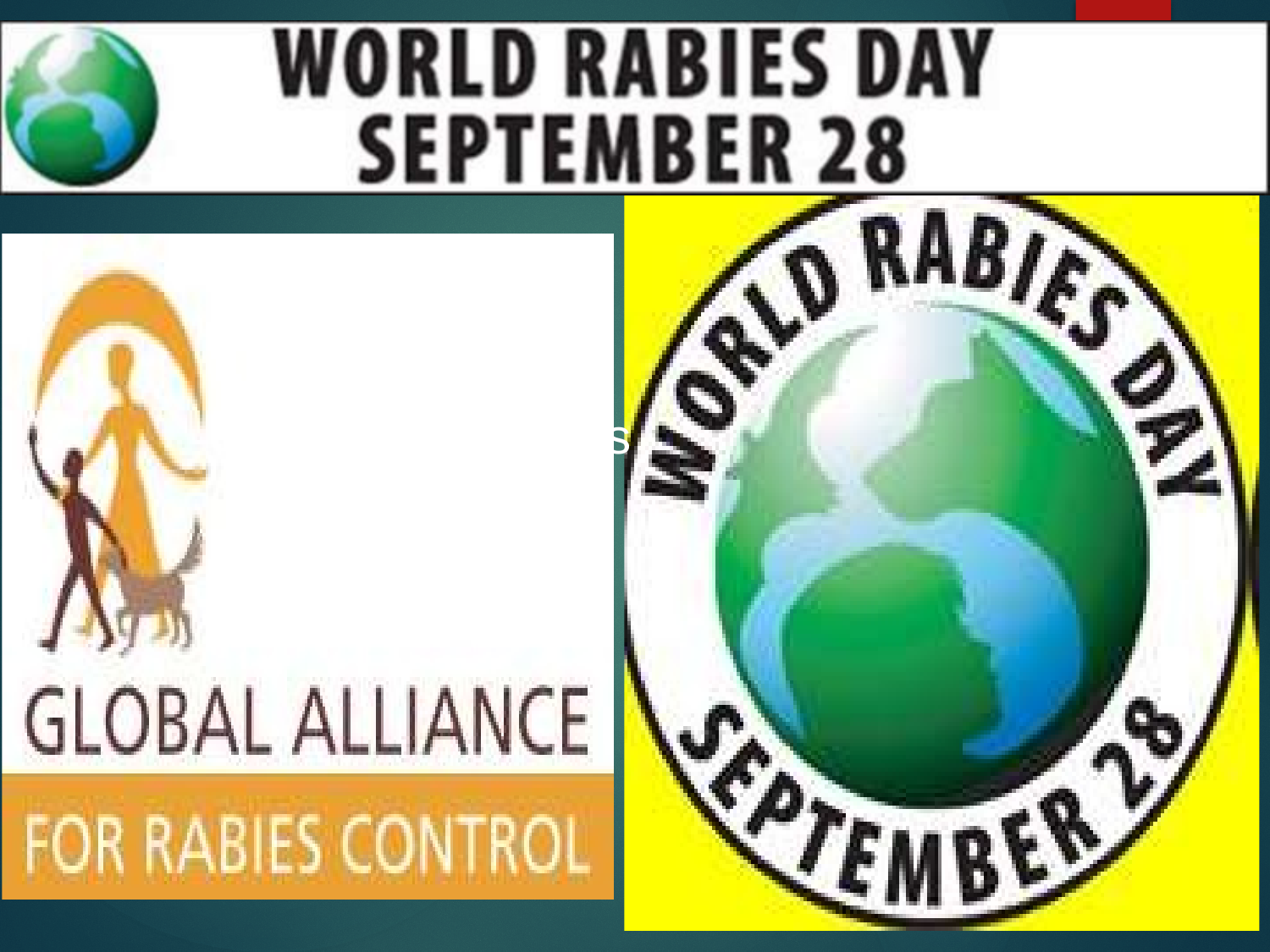

World's Rabies Day (on September 28)

•	World Rabies Day is a
cooperative global event  planned to reduce the  suffering from rabies. Thi  day celebrates Dr. Louis  Pasteur’s vision of a  rabies free world.

s